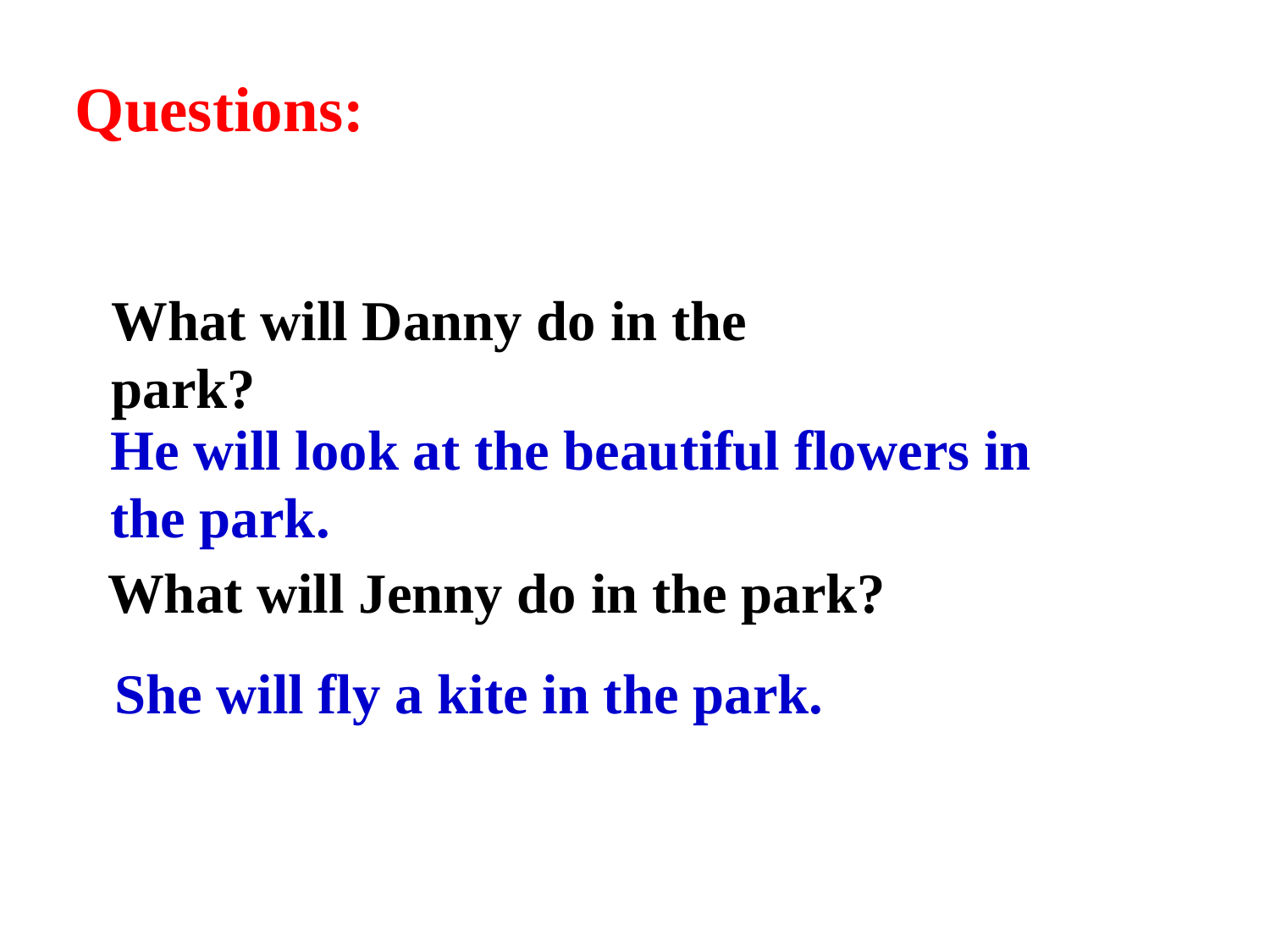

Questions:
What will Danny do in the park?
He will look at the beautiful flowers in the park.
What will Jenny do in the park?
She will fly a kite in the park.